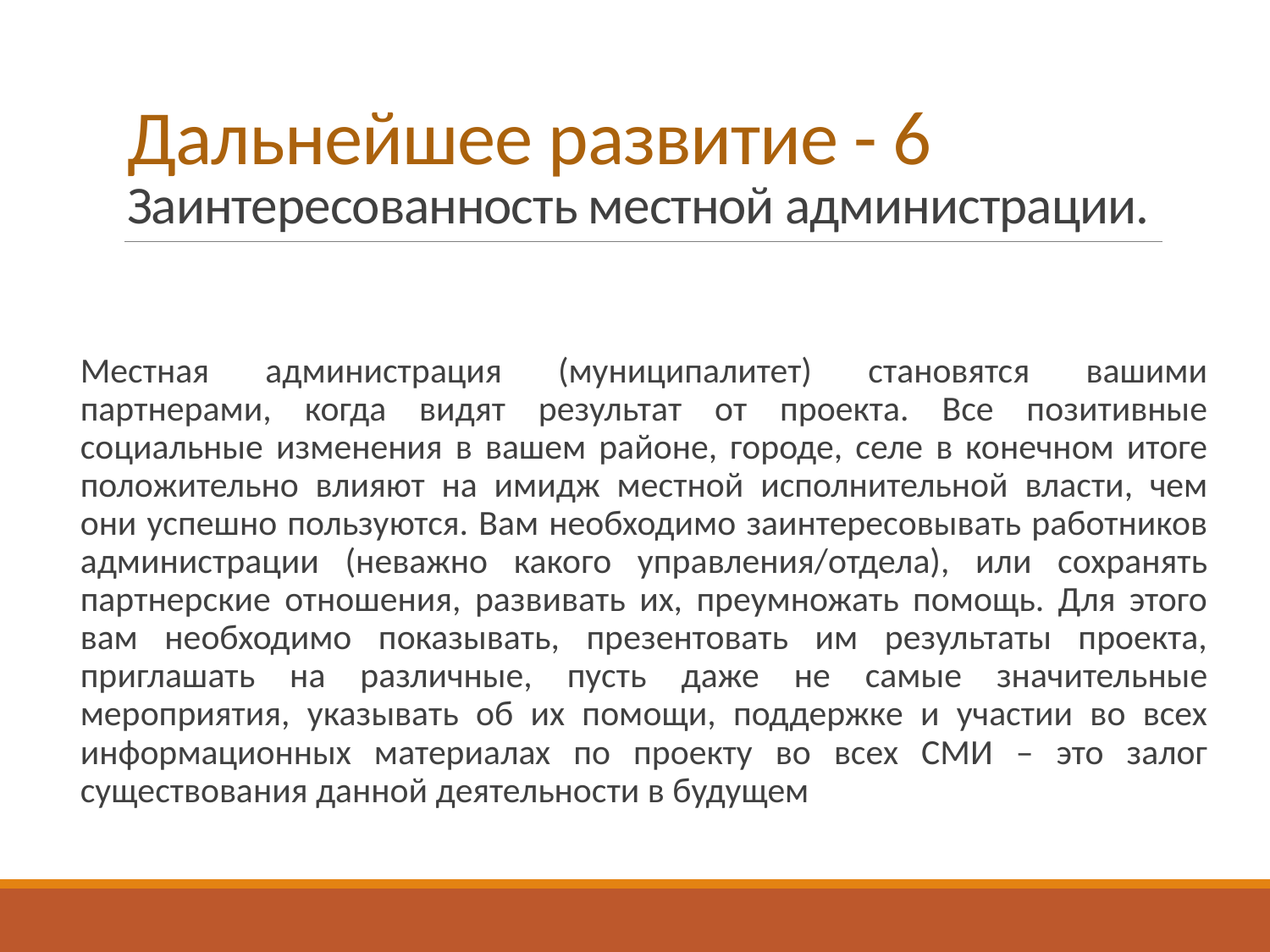

# Дальнейшее развитие - 6 Заинтересованность местной администрации.
Местная администрация (муниципалитет) становятся вашими партнерами, когда видят результат от проекта. Все позитивные социальные изменения в вашем районе, городе, селе в конечном итоге положительно влияют на имидж местной исполнительной власти, чем они успешно пользуются. Вам необходимо заинтересовывать работников администрации (неважно какого управления/отдела), или сохранять партнерские отношения, развивать их, преумножать помощь. Для этого вам необходимо показывать, презентовать им результаты проекта, приглашать на различные, пусть даже не самые значительные мероприятия, указывать об их помощи, поддержке и участии во всех информационных материалах по проекту во всех СМИ – это залог существования данной деятельности в будущем